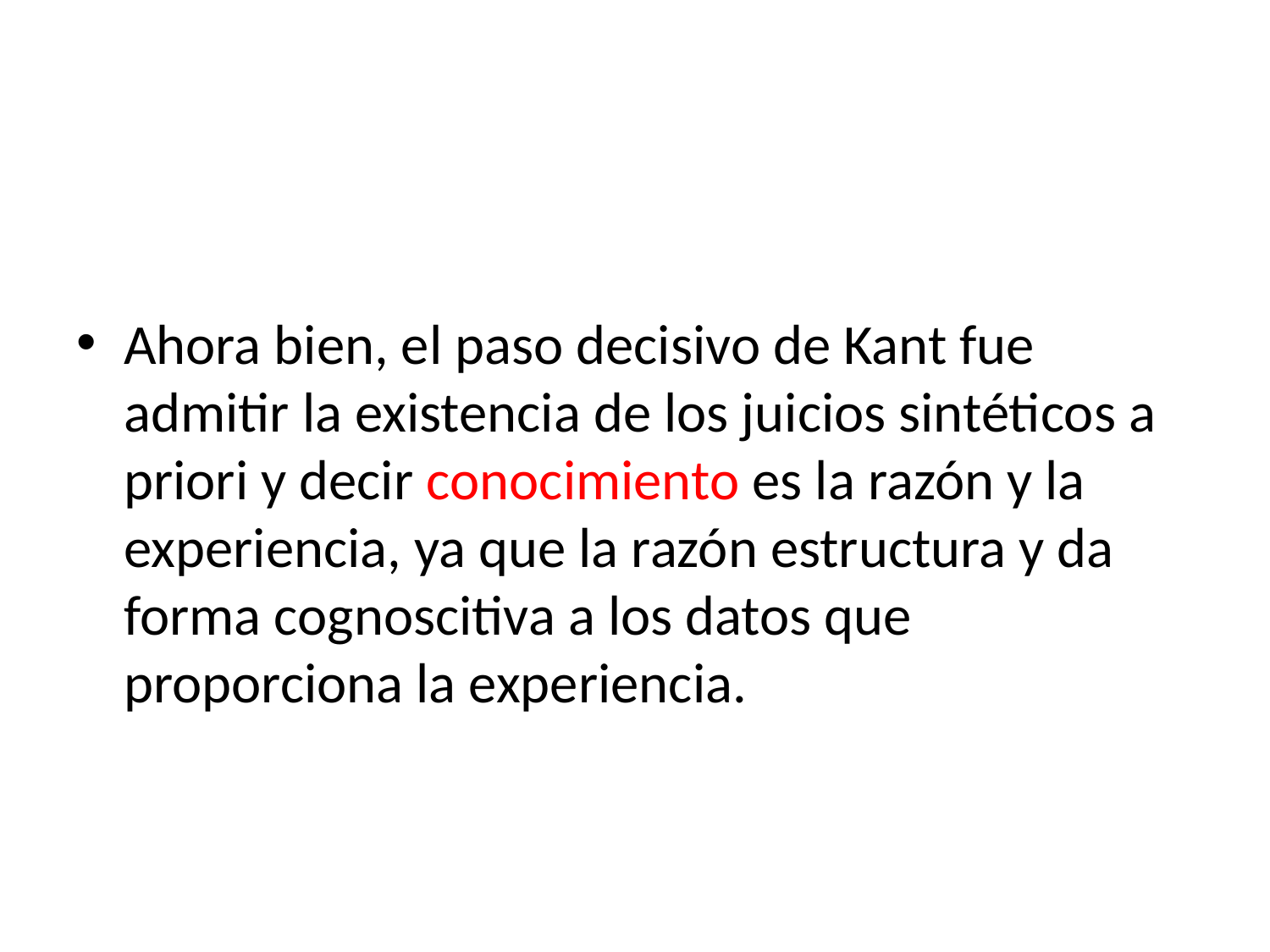

#

Ahora bien, el paso decisivo de Kant fue admitir la existencia de los juicios sintéticos a priori y decir conocimiento es la razón y la experiencia, ya que la razón estructura y da forma cognoscitiva a los datos que proporciona la experiencia.